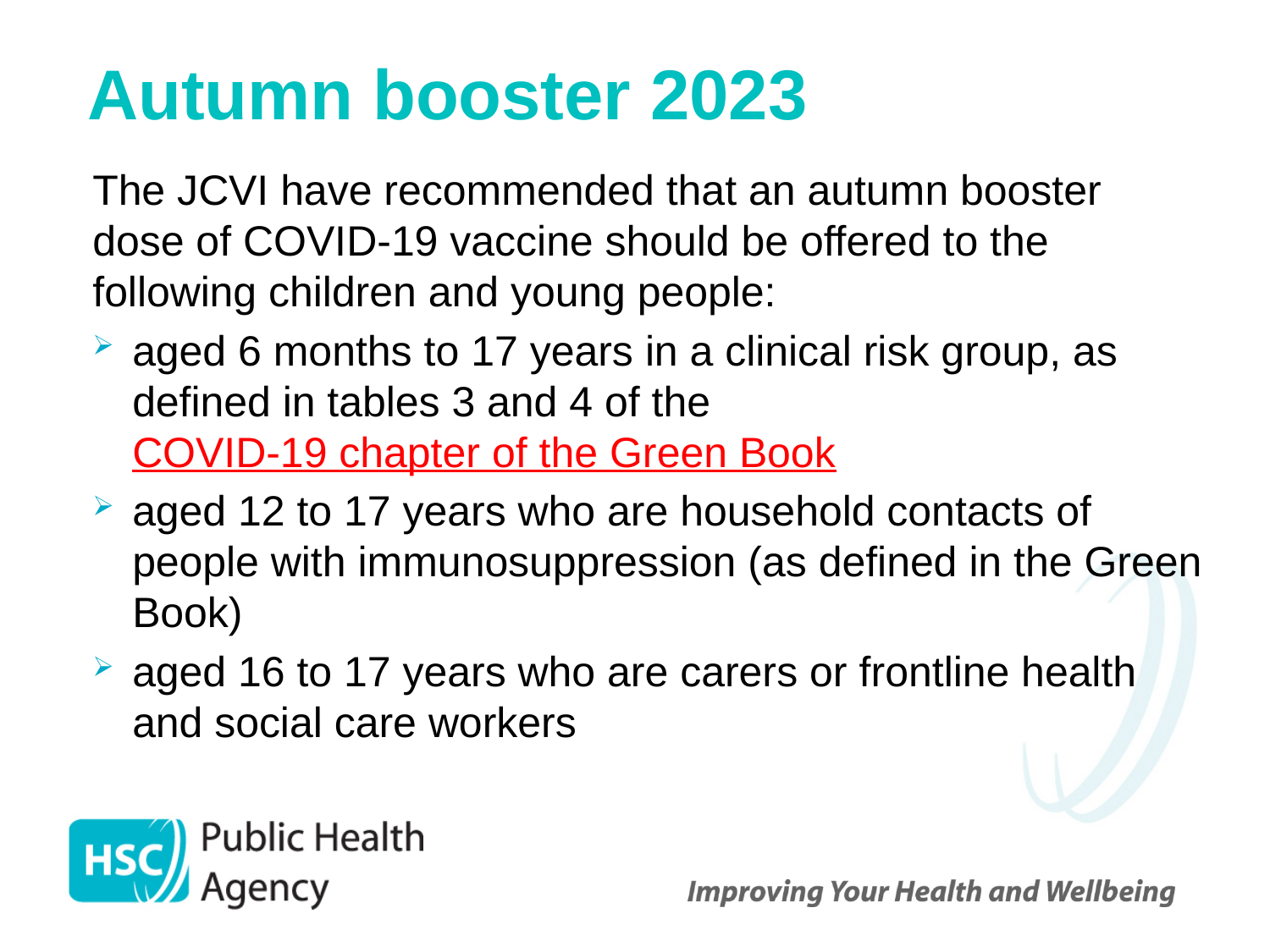

# Autumn booster 2023
The JCVI have recommended that an autumn booster dose of COVID-19 vaccine should be offered to the following children and young people:
aged 6 months to 17 years in a clinical risk group, as defined in tables 3 and 4 of the COVID-19 chapter of the Green Book
aged 12 to 17 years who are household contacts of people with immunosuppression (as defined in the Green Book)
aged 16 to 17 years who are carers or frontline health and social care workers